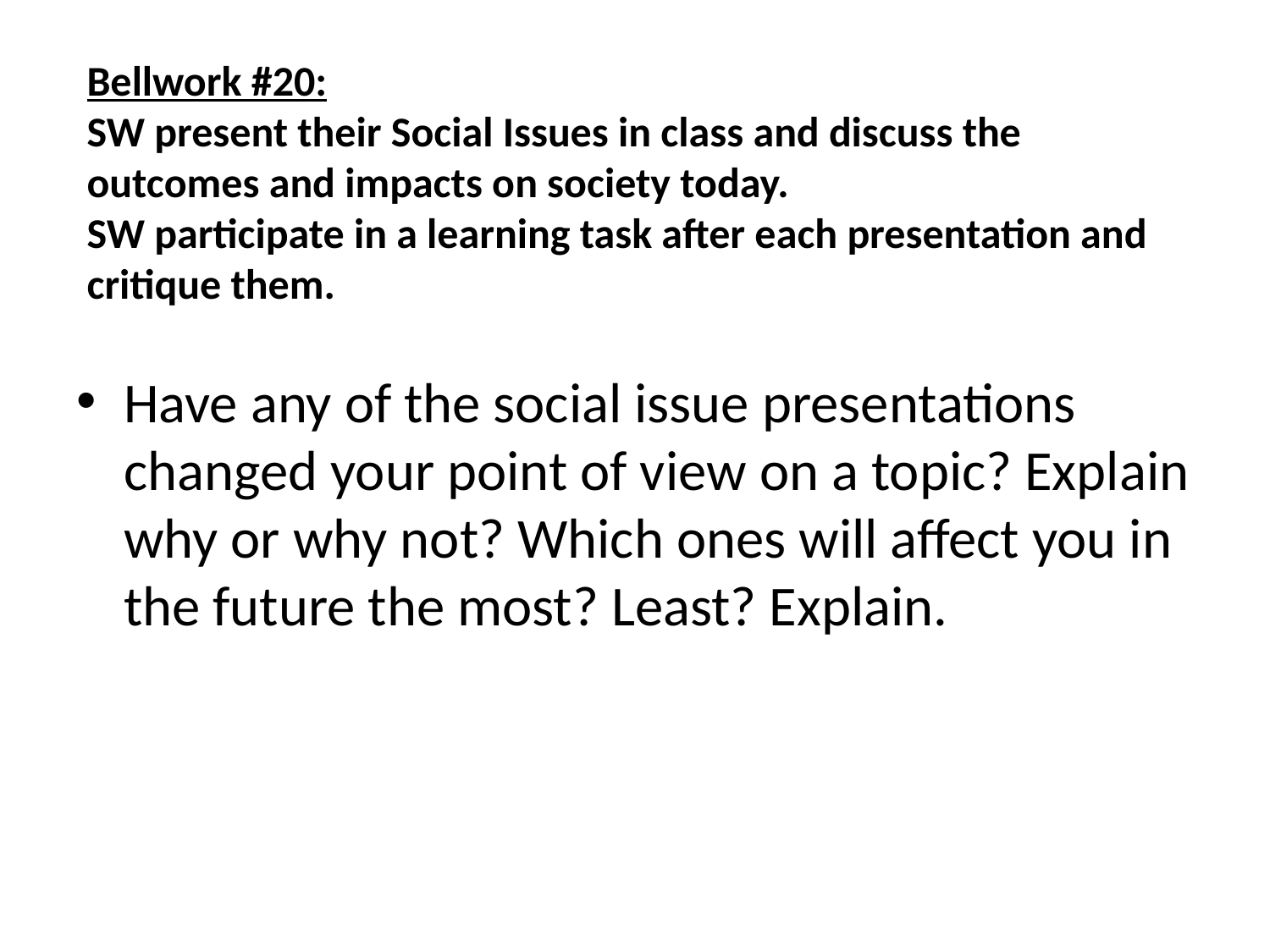

# Bellwork #20: SW present their Social Issues in class and discuss the outcomes and impacts on society today. SW participate in a learning task after each presentation and critique them.
Have any of the social issue presentations changed your point of view on a topic? Explain why or why not? Which ones will affect you in the future the most? Least? Explain.